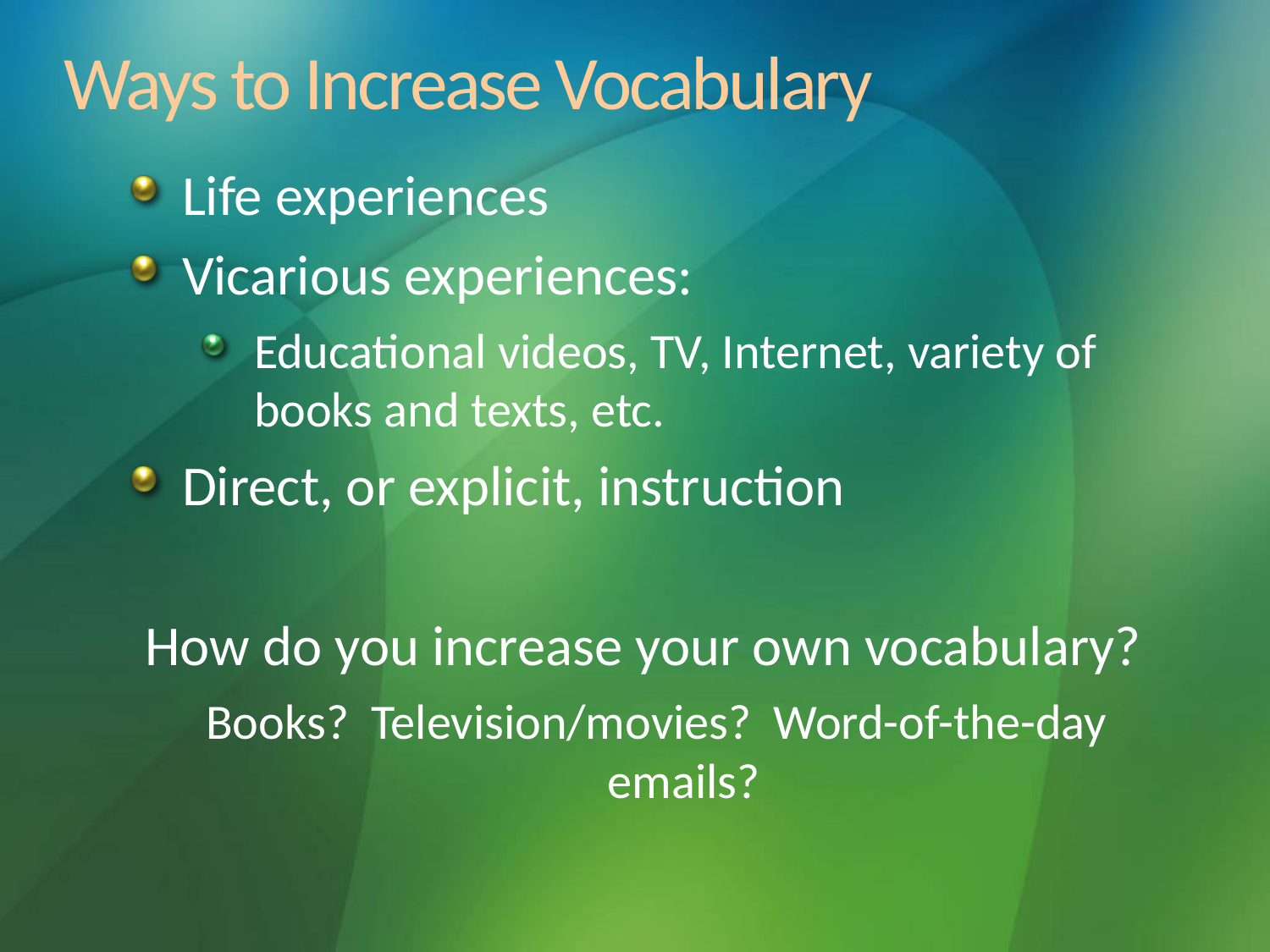

# Ways to Increase Vocabulary
Life experiences
Vicarious experiences:
Educational videos, TV, Internet, variety of books and texts, etc.
Direct, or explicit, instruction

How do you increase your own vocabulary?
Books?  Television/movies?  Word-of-the-day emails?